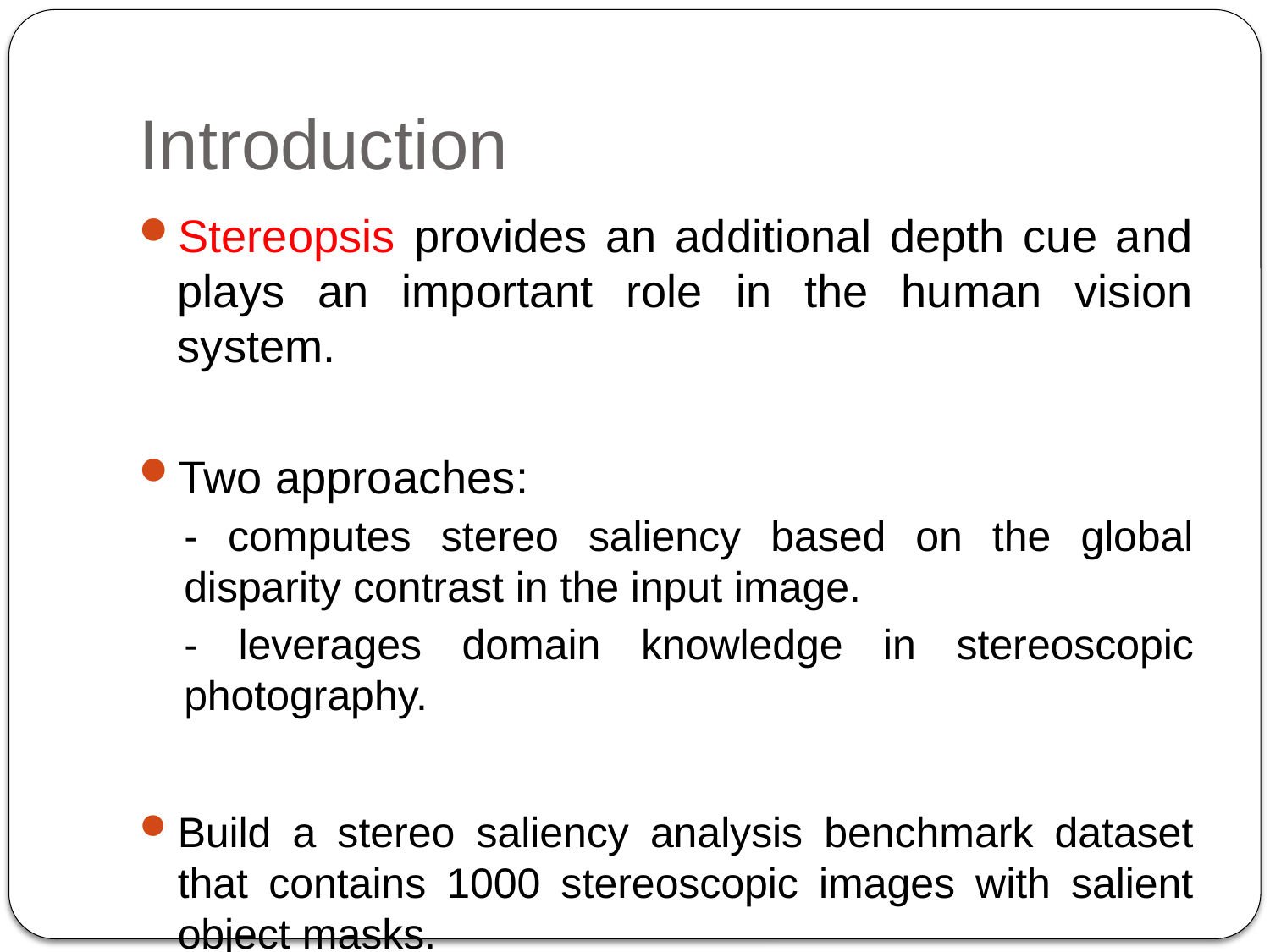

# Introduction
Stereopsis provides an additional depth cue and plays an important role in the human vision system.

Two approaches:
- computes stereo saliency based on the global disparity contrast in the input image.
- leverages domain knowledge in stereoscopic photography.

Build a stereo saliency analysis benchmark dataset that contains 1000 stereoscopic images with salient object masks.